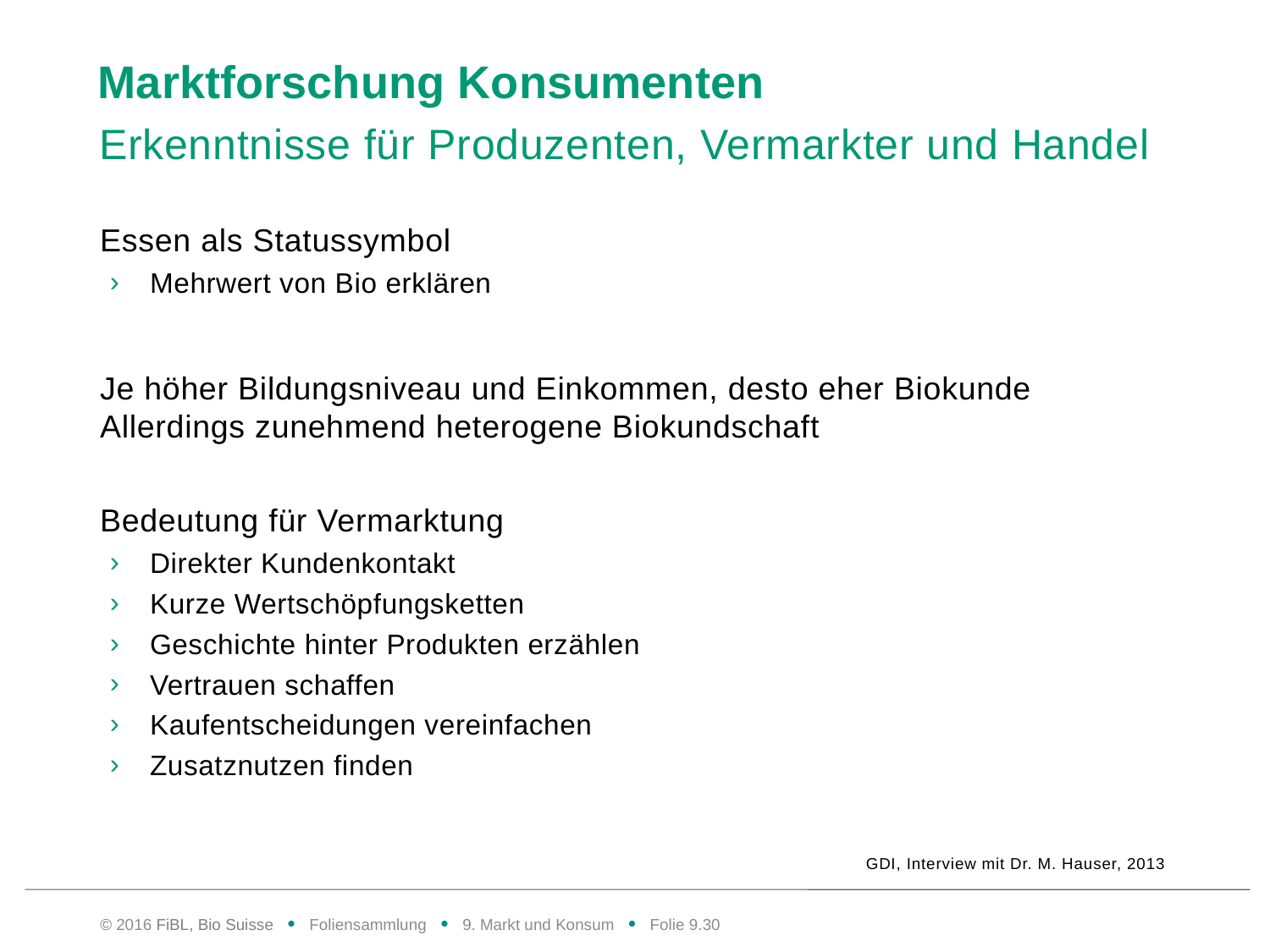

# Marktforschung Konsumenten
Erkenntnisse für Produzenten, Vermarkter und Handel
Essen als Statussymbol
Mehrwert von Bio erklären

Je höher Bildungsniveau und Einkommen, desto eher Biokunde
Allerdings zunehmend heterogene Biokundschaft

Bedeutung für Vermarktung
Direkter Kundenkontakt
Kurze Wertschöpfungsketten
Geschichte hinter Produkten erzählen
Vertrauen schaffen
Kaufentscheidungen vereinfachen
Zusatznutzen finden

GDI, Interview mit Dr. M. Hauser, 2013
© 2016 FiBL, Bio Suisse   •   Foliensammlung   •   9. Markt und Konsum   •   Folie 9.30